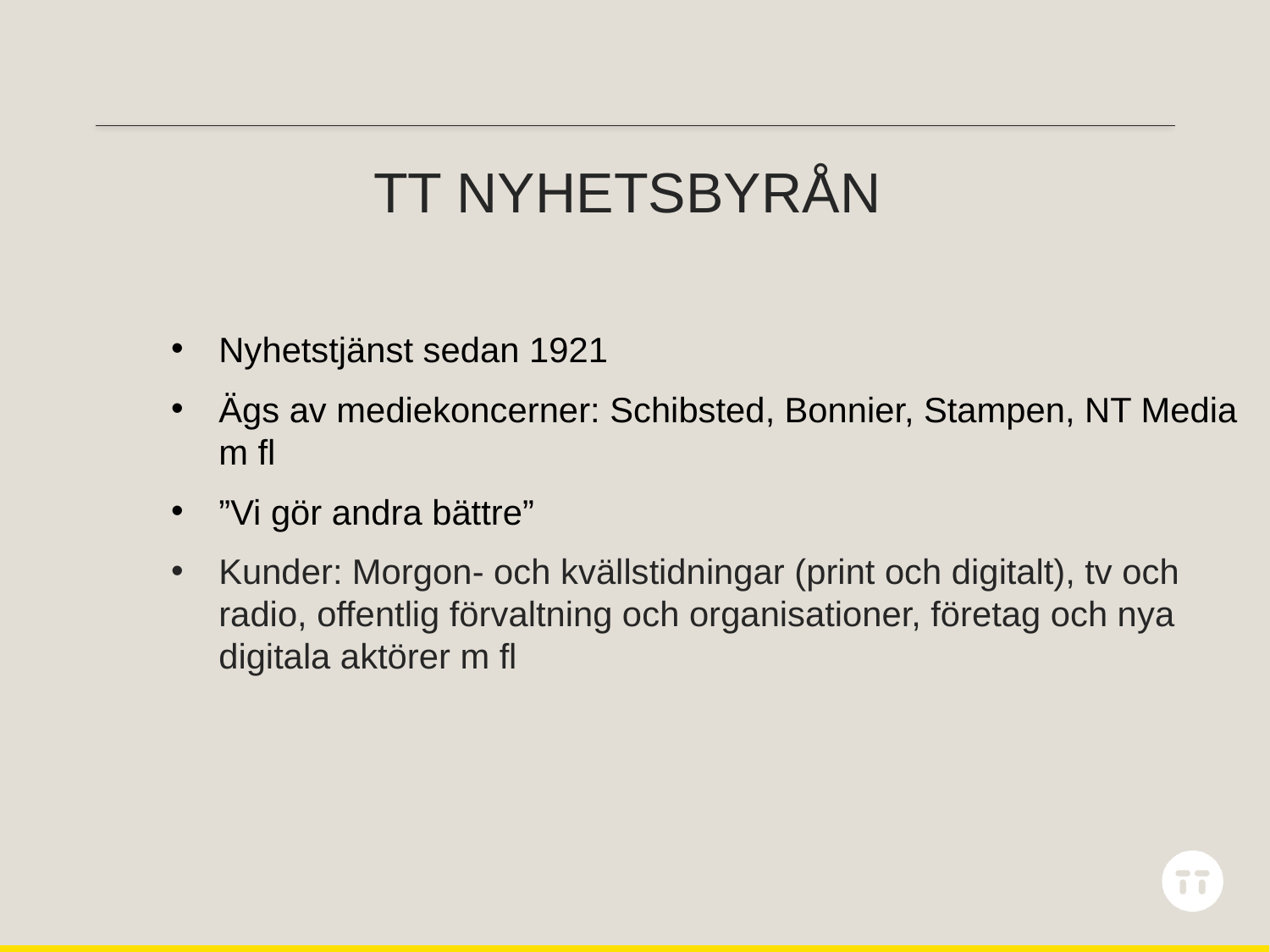

# TT nYHETSBYRÅN

Nyhetstjänst sedan 1921
Ägs av mediekoncerner: Schibsted, Bonnier, Stampen, NT Media m fl
”Vi gör andra bättre”
Kunder: Morgon- och kvällstidningar (print och digitalt), tv och radio, offentlig förvaltning och organisationer, företag och nya digitala aktörer m fl